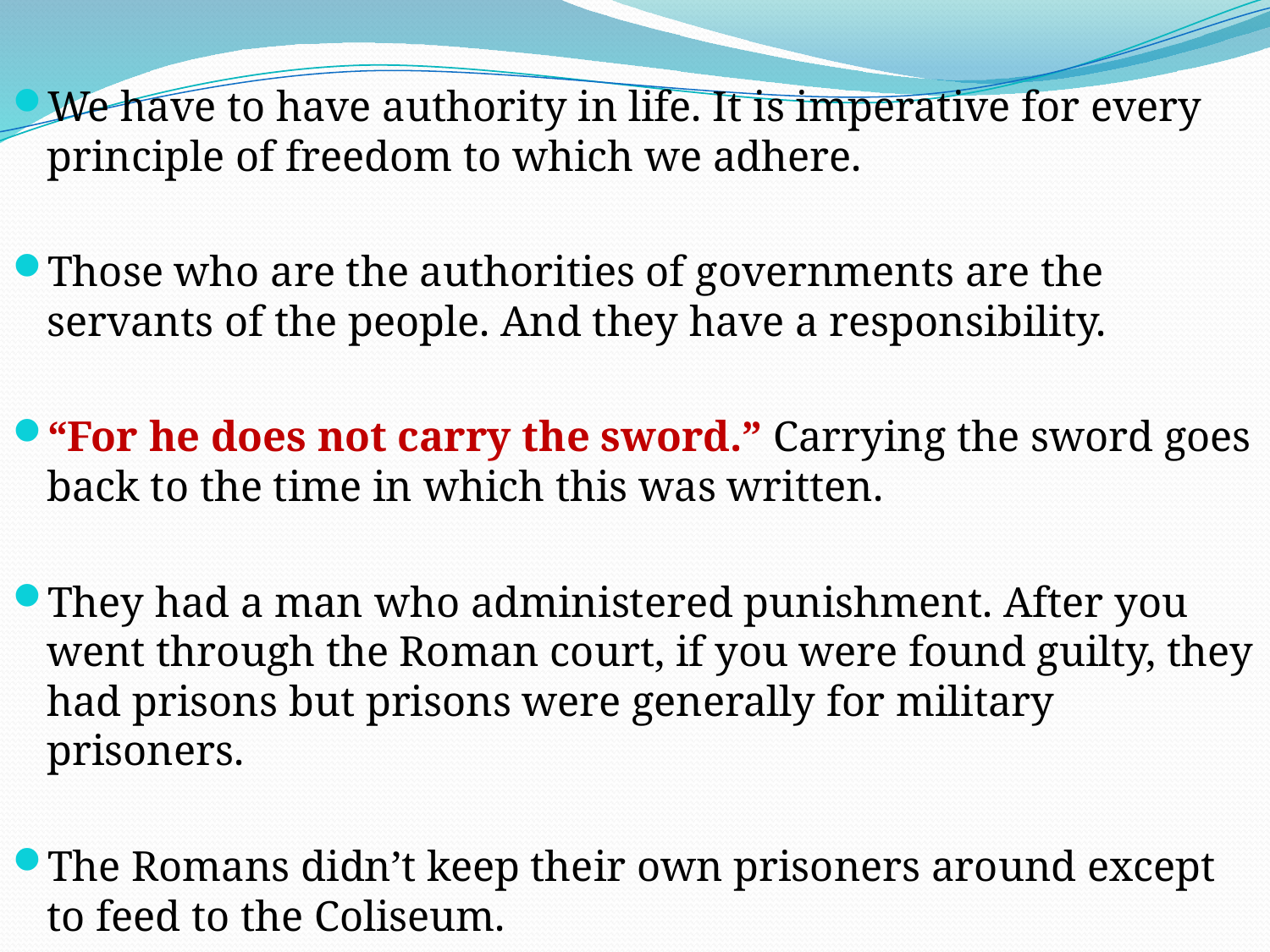

We have to have authority in life. It is imperative for every principle of freedom to which we adhere.

Those who are the authorities of governments are the servants of the people. And they have a responsibility.

“For he does not carry the sword.” Carrying the sword goes back to the time in which this was written.

They had a man who administered punishment. After you went through the Roman court, if you were found guilty, they had prisons but prisons were generally for military prisoners.

The Romans didn’t keep their own prisoners around except to feed to the Coliseum.